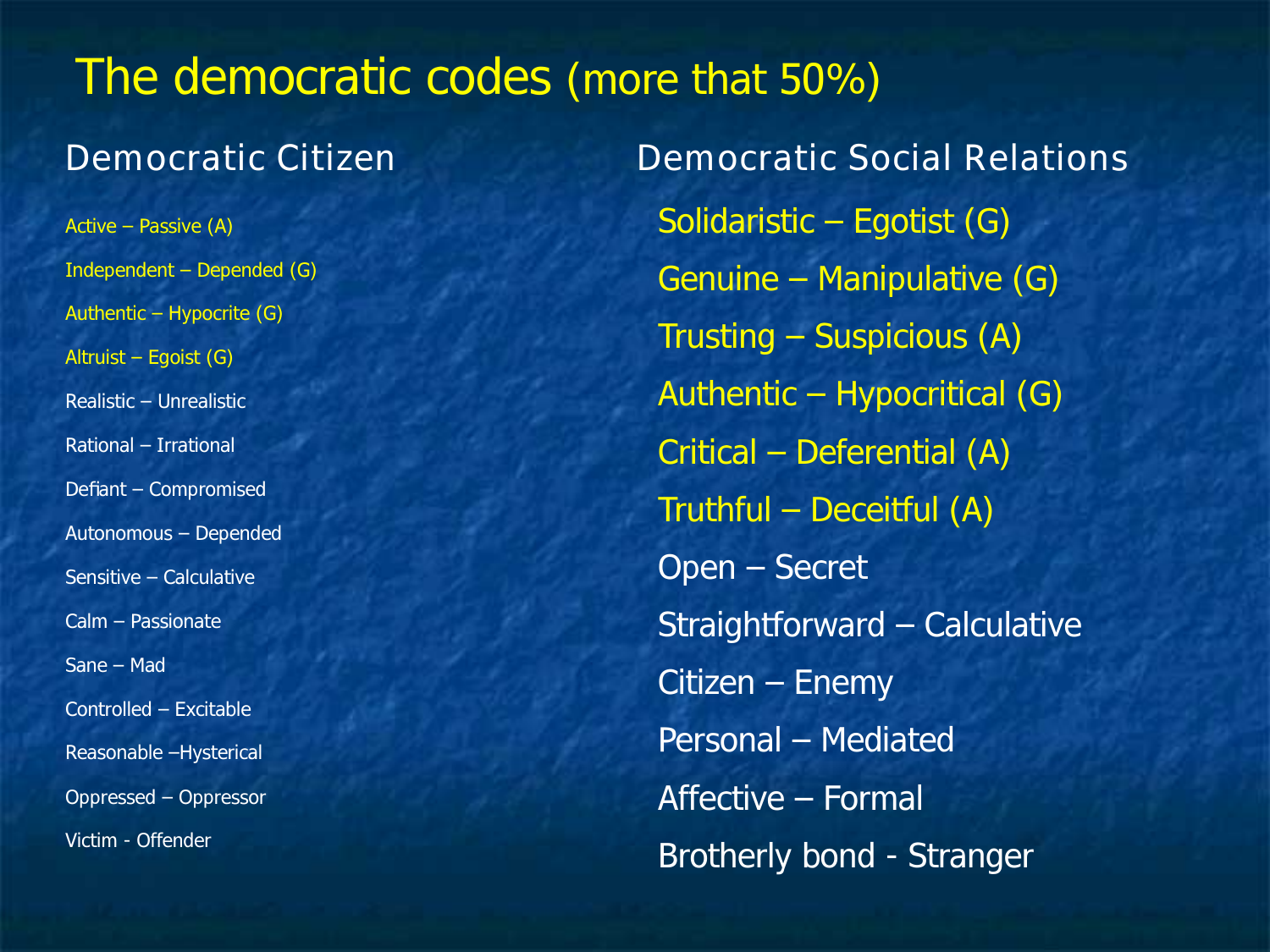

# The democratic codes (more that 50%)
Democratic Social Relations
Democratic Citizen
Solidaristic – Egotist (G)
Genuine – Manipulative (G)
Trusting – Suspicious (A)
Authentic – Hypocritical (G)
Critical – Deferential (A)
Truthful – Deceitful (A)
Open – Secret
Straightforward – Calculative
Citizen – Enemy
Personal – Mediated
Affective – Formal
Brotherly bond - Stranger

Active – Passive (A)
Independent – Depended (G)
Authentic – Hypocrite (G)
Altruist – Egoist (G)
Realistic – Unrealistic
Rational – Irrational
Defiant – Compromised
Autonomous – Depended
Sensitive – Calculative
Calm – Passionate
Sane – Mad
Controlled – Excitable
Reasonable –Hysterical
Oppressed – Oppressor
Victim - Offender